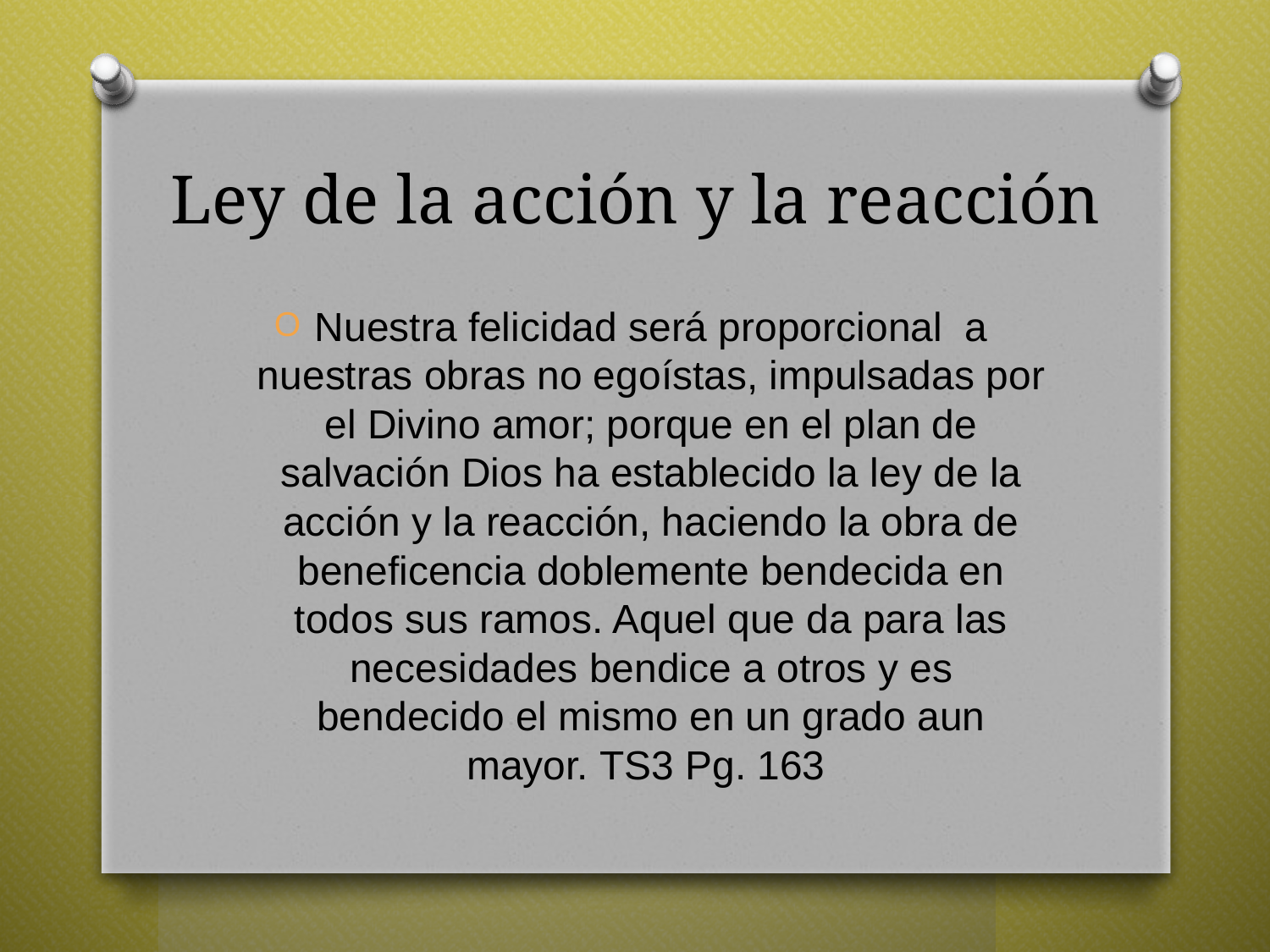

# Ley de la acción y la reacción
Nuestra felicidad será proporcional  a nuestras obras no egoístas, impulsadas por el Divino amor; porque en el plan de salvación Dios ha establecido la ley de la acción y la reacción, haciendo la obra de beneficencia doblemente bendecida en todos sus ramos. Aquel que da para las necesidades bendice a otros y es bendecido el mismo en un grado aun mayor. TS3 Pg. 163